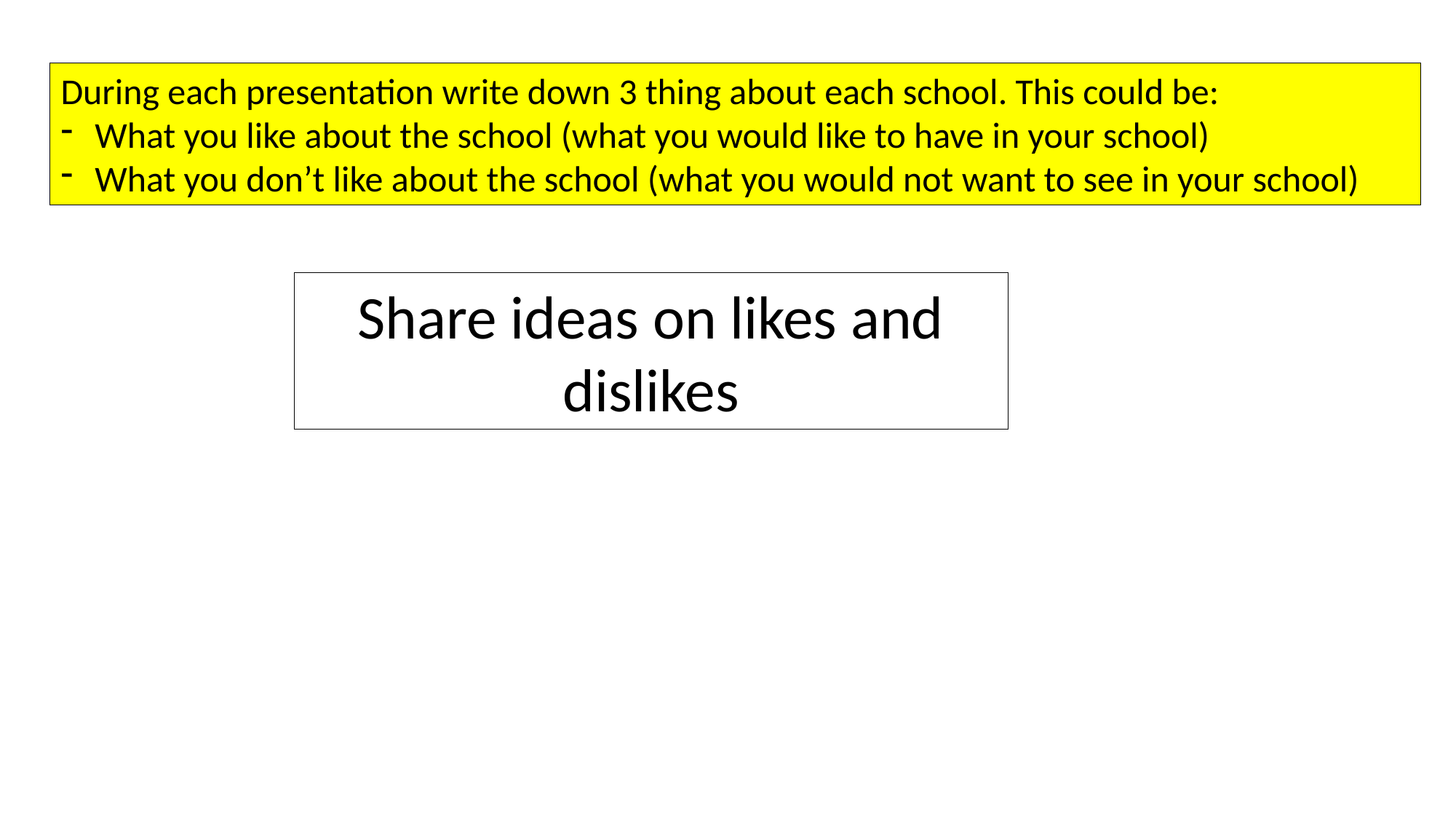

During each presentation write down 3 thing about each school. This could be:
What you like about the school (what you would like to have in your school)
What you don’t like about the school (what you would not want to see in your school)
Share ideas on likes and dislikes